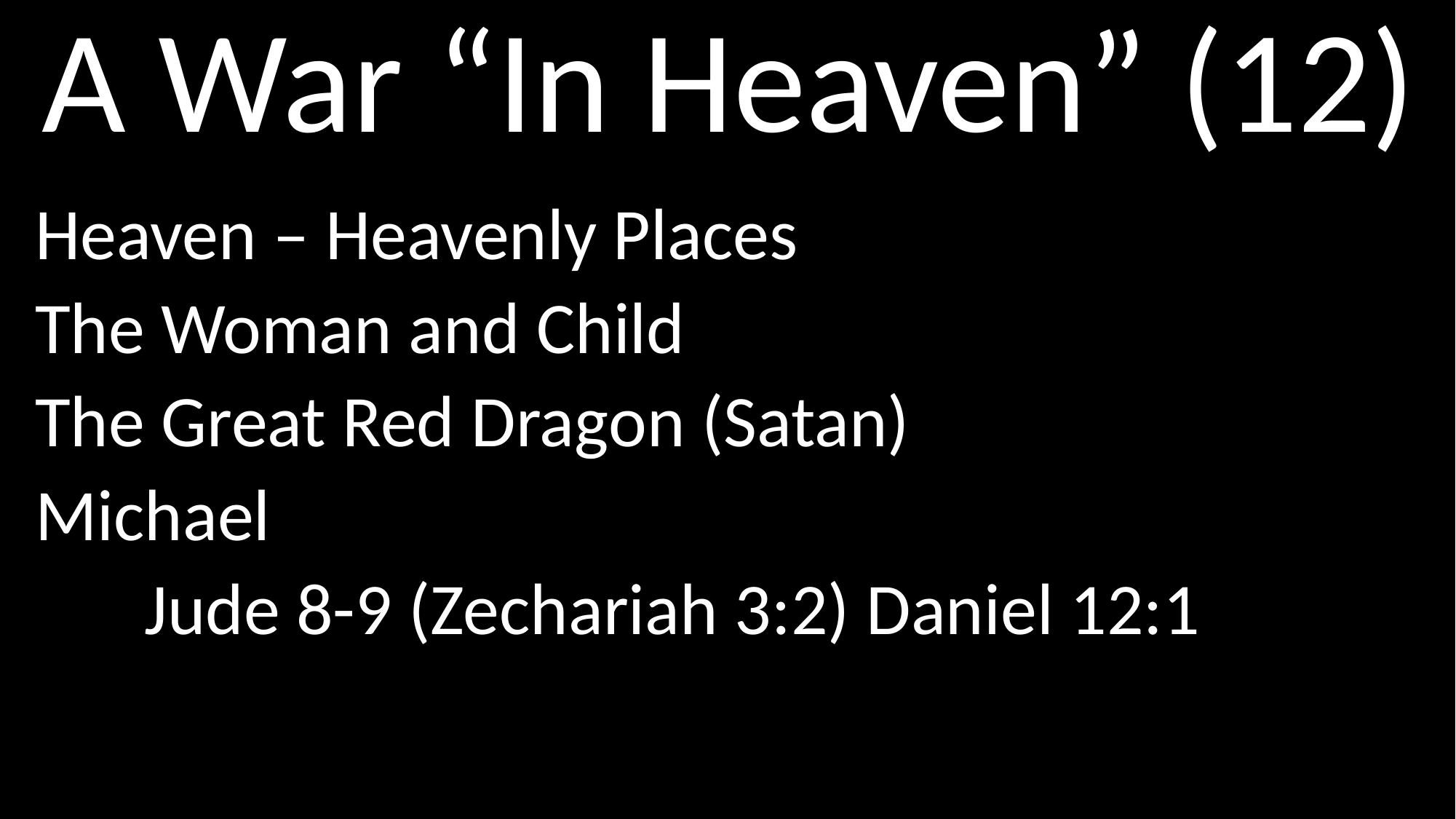

# A War “In Heaven” (12)
Heaven – Heavenly Places
The Woman and Child
The Great Red Dragon (Satan)
Michael
	Jude 8-9 (Zechariah 3:2) Daniel 12:1